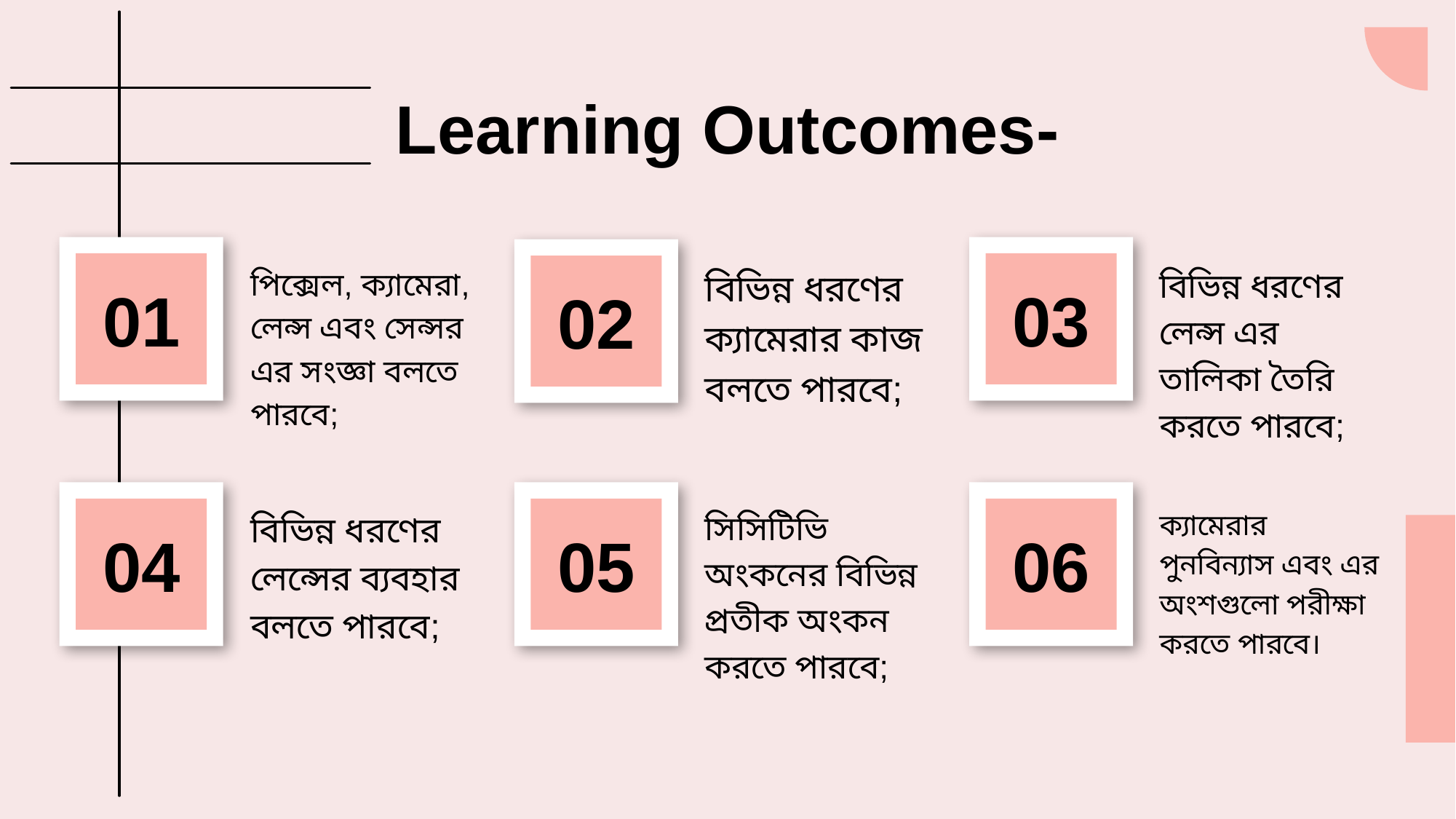

# Learning Outcomes-

01

03

02
পিক্সেল, ক্যামেরা, লেন্স এবং সেন্সর এর সংজ্ঞা বলতে পারবে;
বিভিন্ন ধরণের ক্যামেরার কাজ বলতে পারবে;
বিভিন্ন ধরণের লেন্স এর তালিকা তৈরি করতে পারবে;

04

05

06
বিভিন্ন ধরণের লেন্সের ব্যবহার বলতে পারবে;
সিসিটিভি অংকনের বিভিন্ন প্রতীক অংকন করতে পারবে;
ক্যামেরার পুনবিন্যাস এবং এর অংশগুলো পরীক্ষা করতে পারবে।